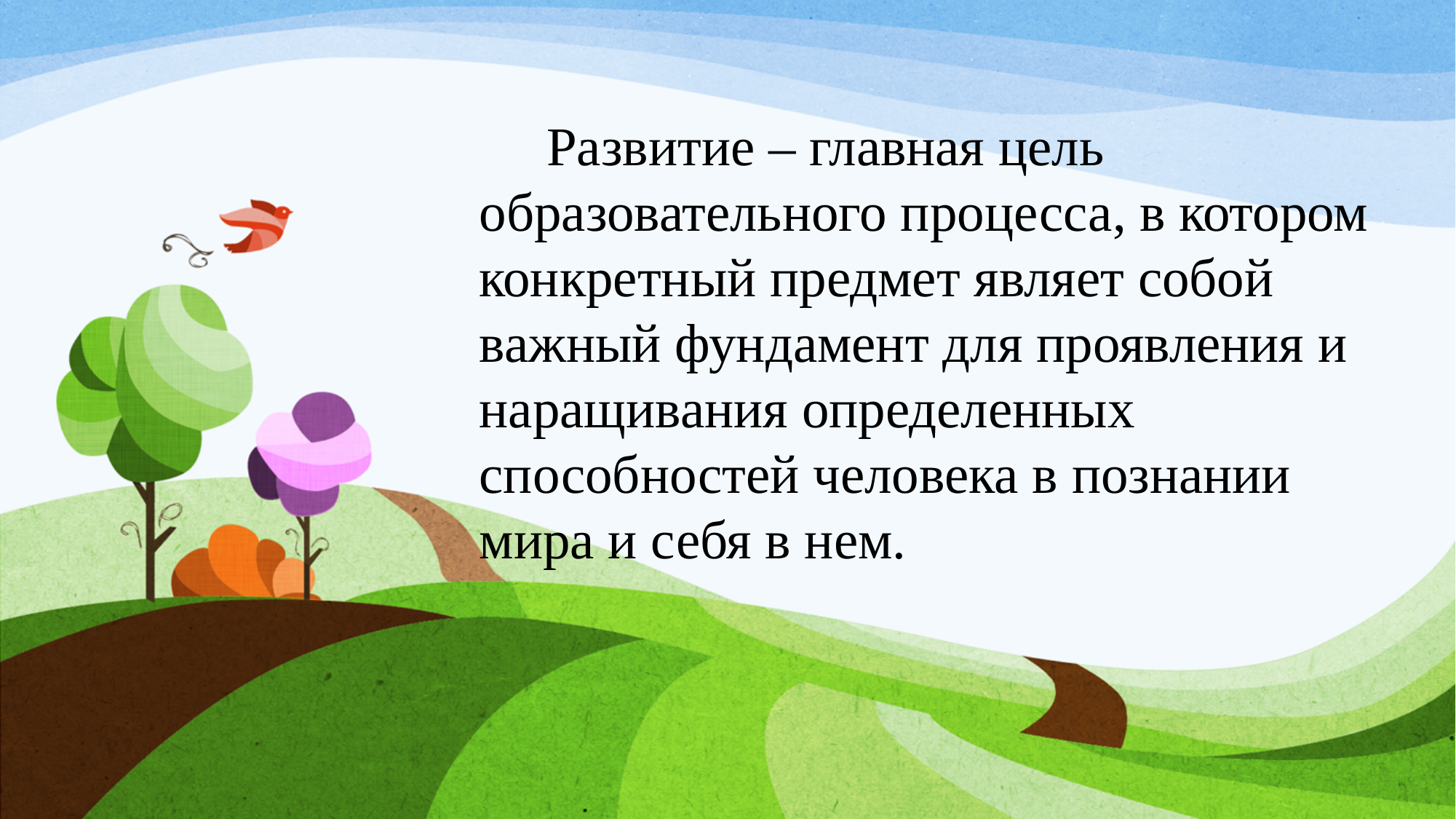

Развитие – главная цель образовательного процесса, в котором конкретный предмет являет собой важный фундамент для проявления и наращивания определенных способностей человека в познании мира и себя в нем.